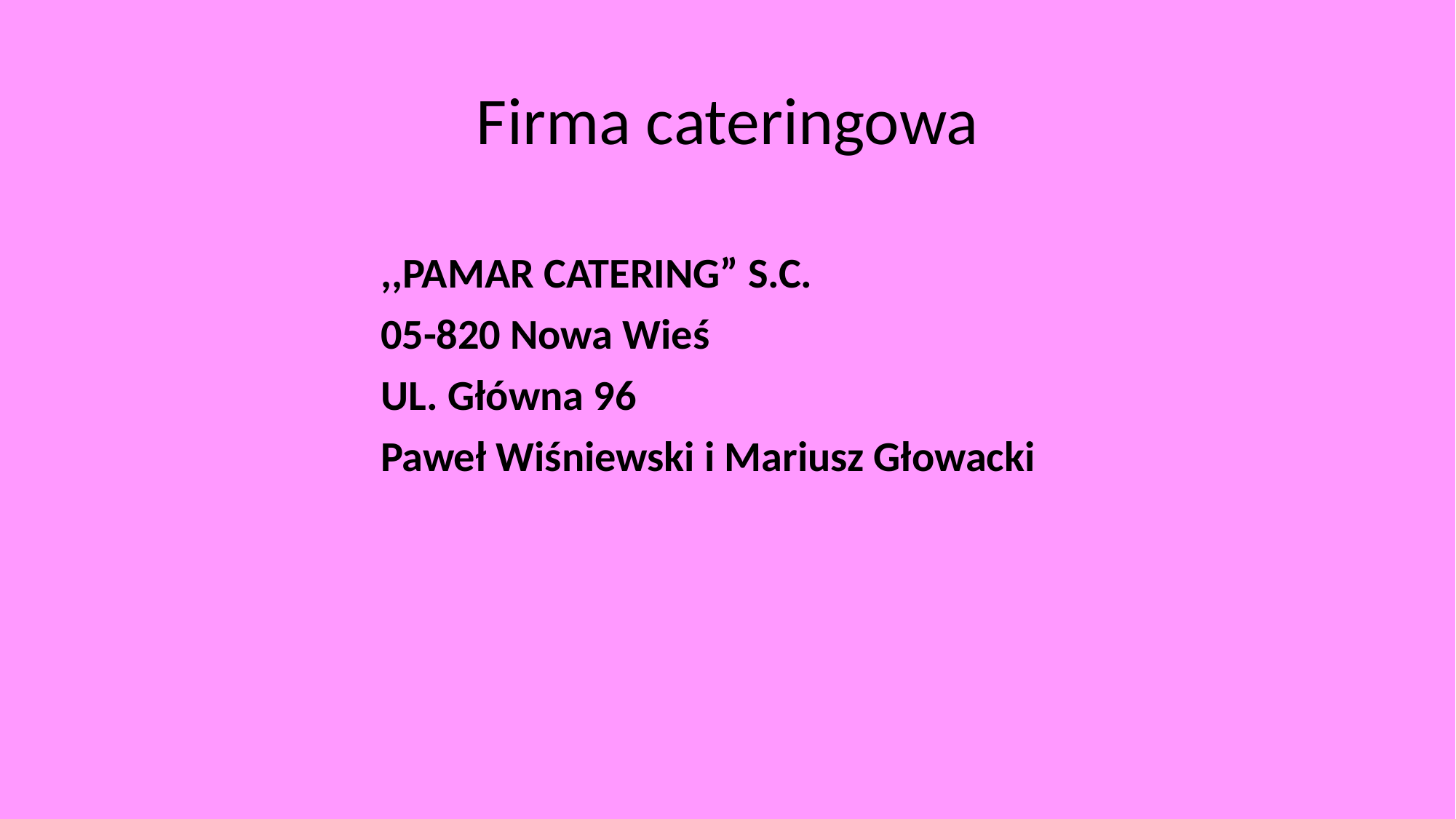

# Firma cateringowa
,,PAMAR CATERING” S.C.
05-820 Nowa Wieś
UL. Główna 96
Paweł Wiśniewski i Mariusz Głowacki